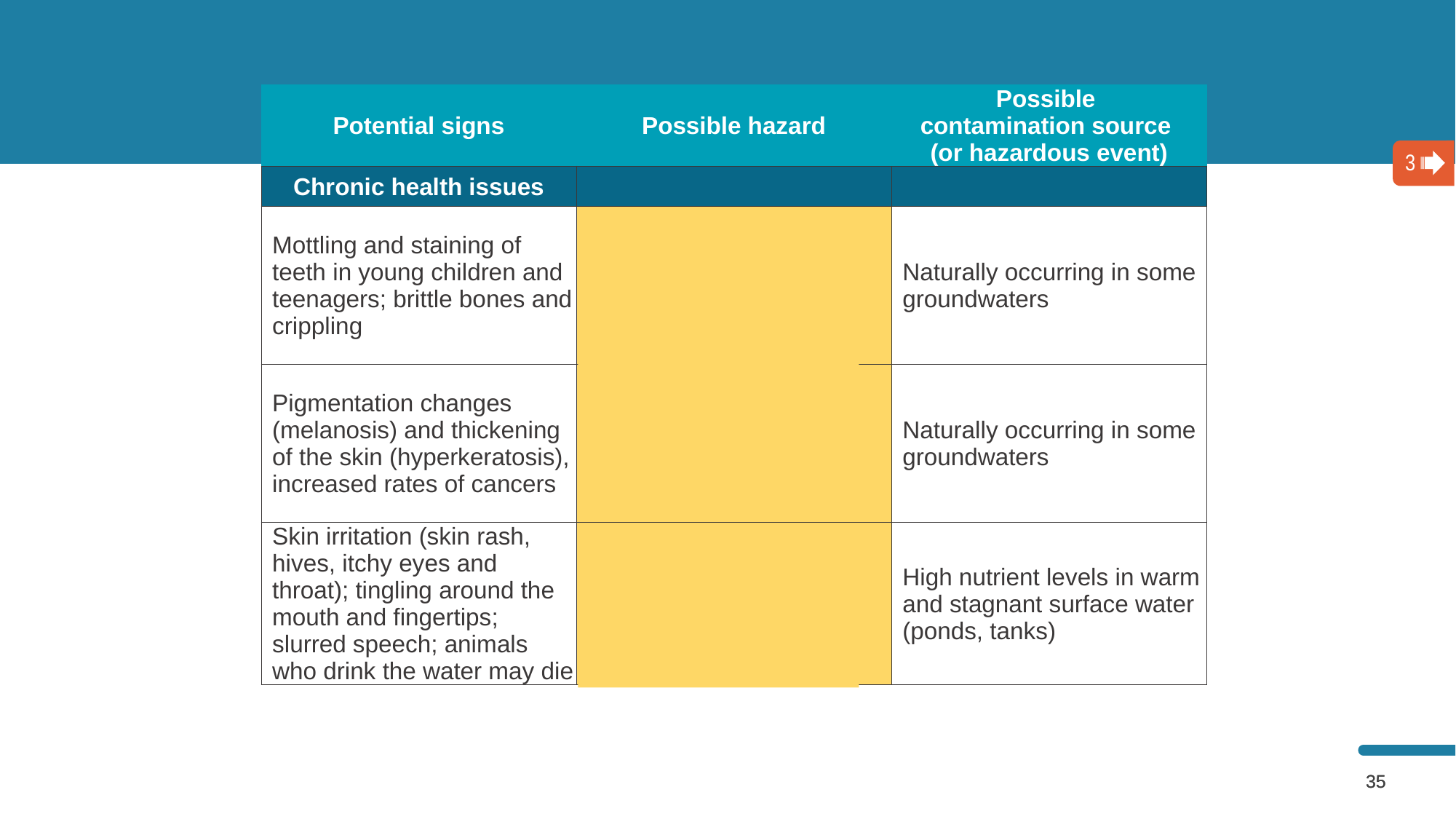

| Potential signs | Possible hazard | Possible contamination source (or hazardous event) |
| --- | --- | --- |
| Chronic health issues |  |  |
| Mottling and staining of teeth in young children and teenagers; brittle bones and crippling | High fluoride levels | Naturally occurring in some groundwaters |
| Pigmentation changes (melanosis) and thickening of the skin (hyperkeratosis), increased rates of cancers | High arsenic levels | Naturally occurring in some groundwaters |
| Skin irritation (skin rash, hives, itchy eyes and throat); tingling around the mouth and fingertips; slurred speech; animals who drink the water may die | Algae and algal toxins | High nutrient levels in warm and stagnant surface water (ponds, tanks) |

3